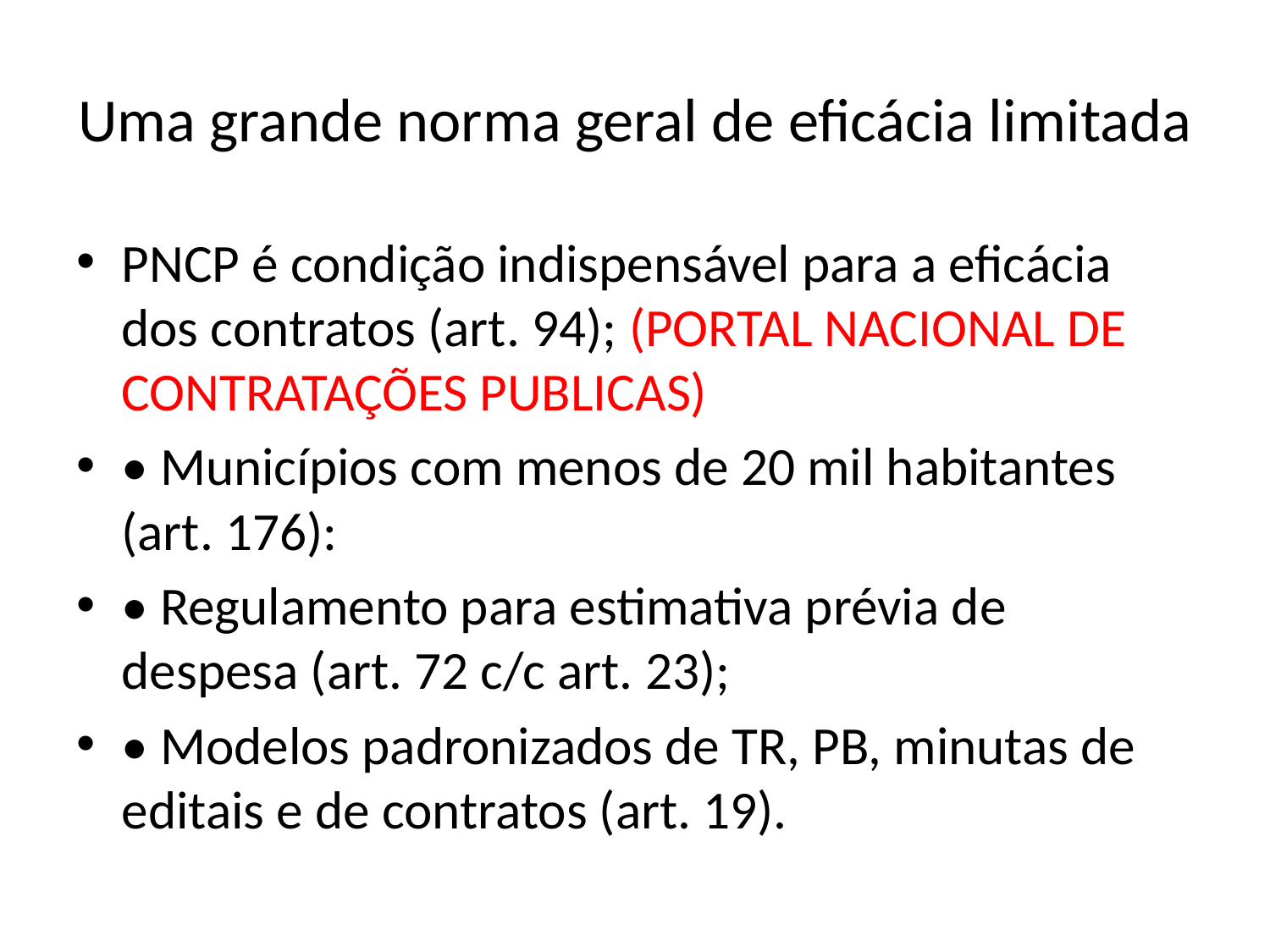

# Uma grande norma geral de eficácia limitada
PNCP é condição indispensável para a eficácia dos contratos (art. 94); (PORTAL NACIONAL DE CONTRATAÇÕES PUBLICAS)
• Municípios com menos de 20 mil habitantes (art. 176):
• Regulamento para estimativa prévia de despesa (art. 72 c/c art. 23);
• Modelos padronizados de TR, PB, minutas de editais e de contratos (art. 19).